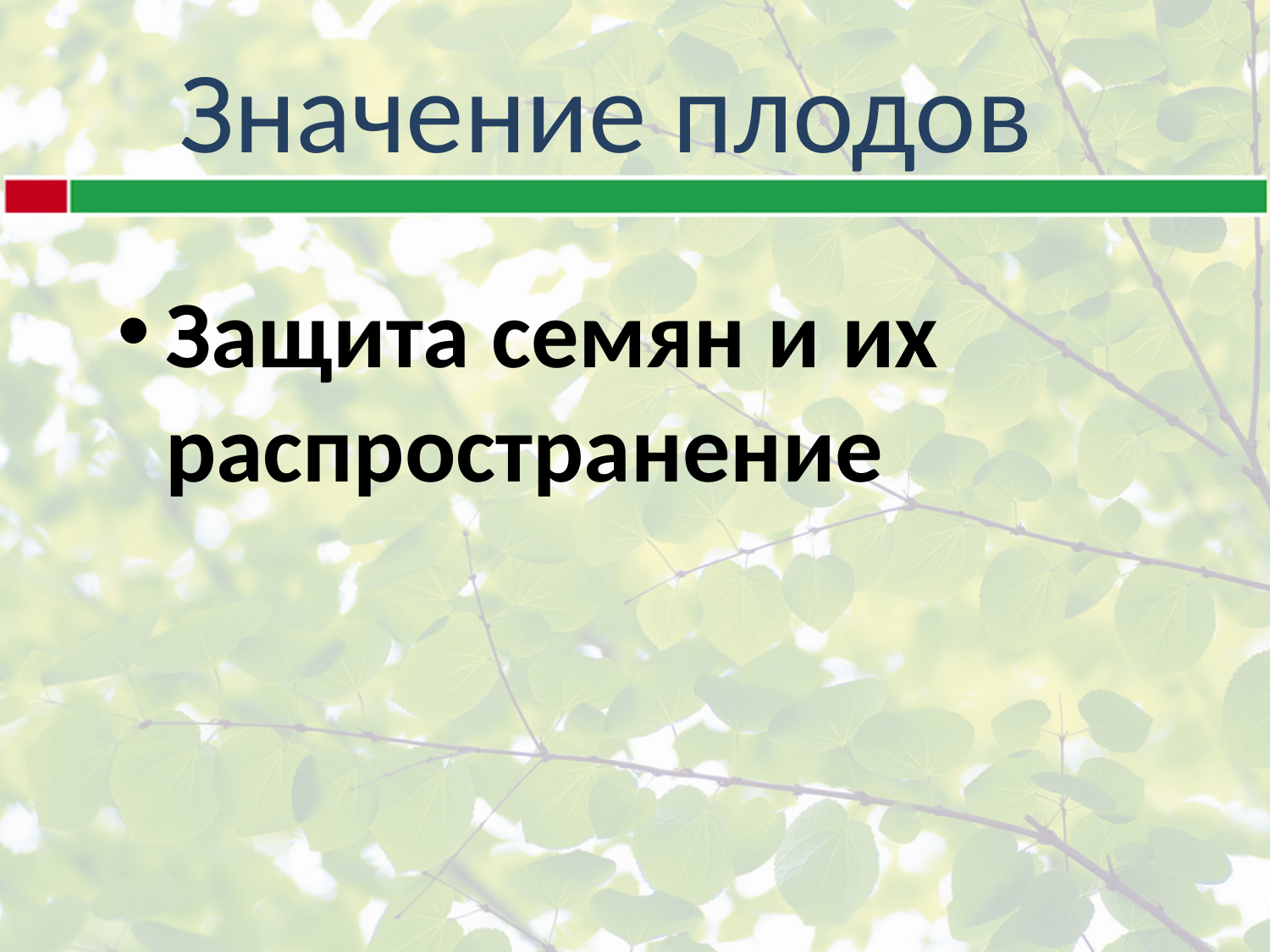

# Значение плодов
Защита семян и их распространение